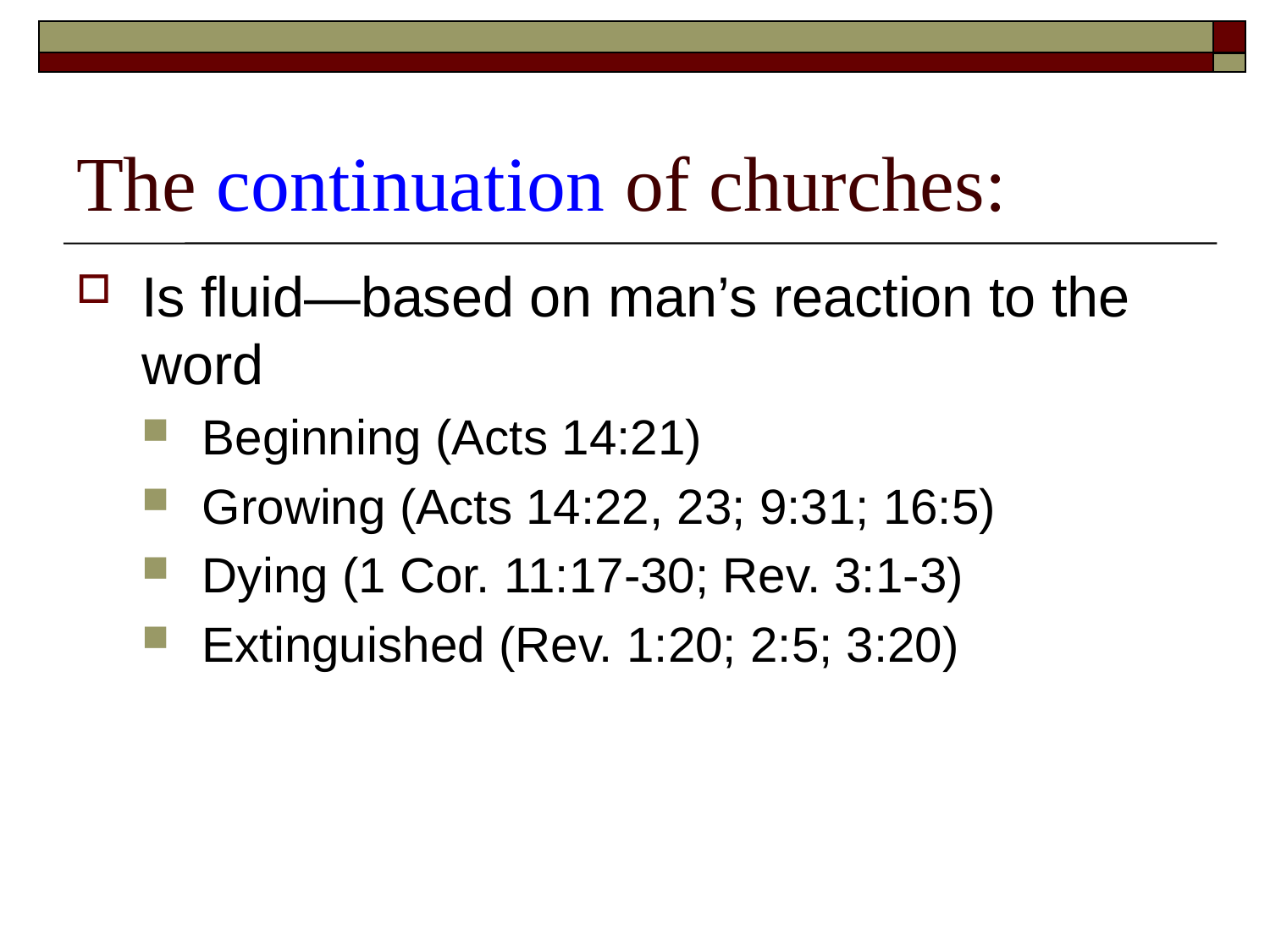

# The continuation of churches:
Is fluid—based on man’s reaction to the word
Beginning (Acts 14:21)
Growing (Acts 14:22, 23; 9:31; 16:5)
Dying (1 Cor. 11:17-30; Rev. 3:1-3)
Extinguished (Rev. 1:20; 2:5; 3:20)